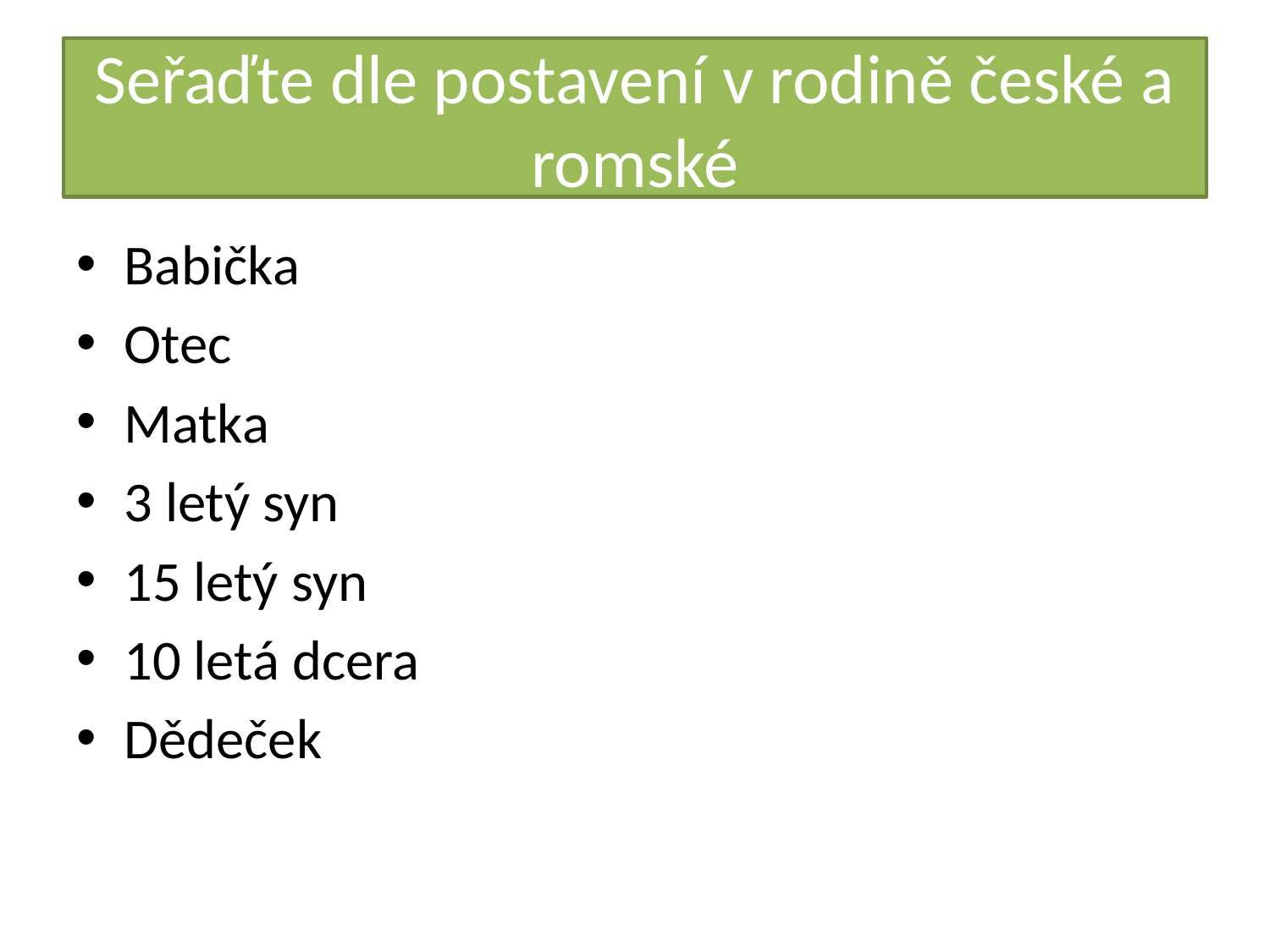

# Seřaďte dle postavení v rodině české a romské
Babička
Otec
Matka
3 letý syn
15 letý syn
10 letá dcera
Dědeček